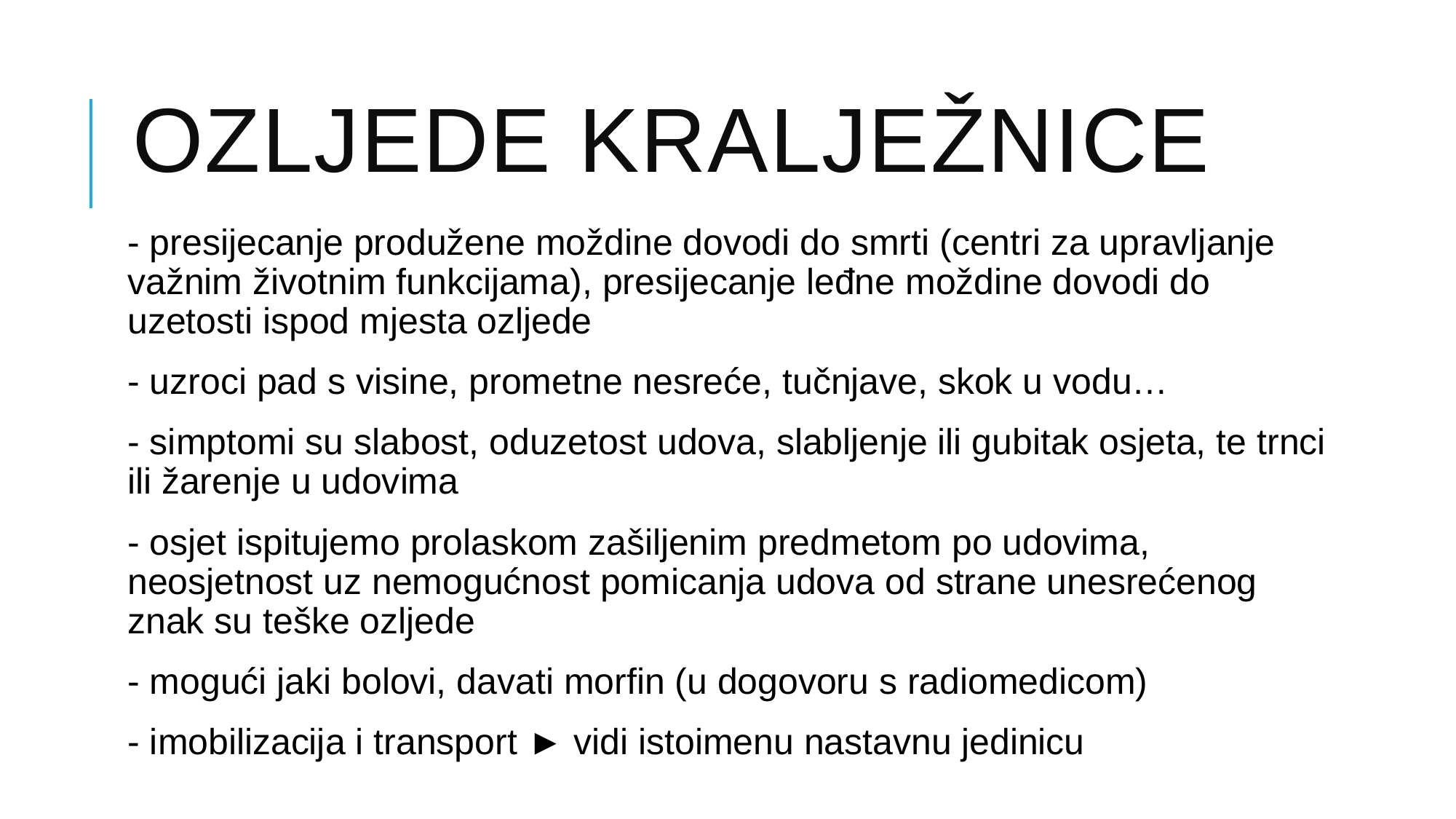

# OZLJEDE KRALJEŽNICE
- presijecanje produžene moždine dovodi do smrti (centri za upravljanje važnim životnim funkcijama), presijecanje leđne moždine dovodi do uzetosti ispod mjesta ozljede
- uzroci pad s visine, prometne nesreće, tučnjave, skok u vodu…
- simptomi su slabost, oduzetost udova, slabljenje ili gubitak osjeta, te trnci ili žarenje u udovima
- osjet ispitujemo prolaskom zašiljenim predmetom po udovima, neosjetnost uz nemogućnost pomicanja udova od strane unesrećenog znak su teške ozljede
- mogući jaki bolovi, davati morfin (u dogovoru s radiomedicom)
- imobilizacija i transport ► vidi istoimenu nastavnu jedinicu